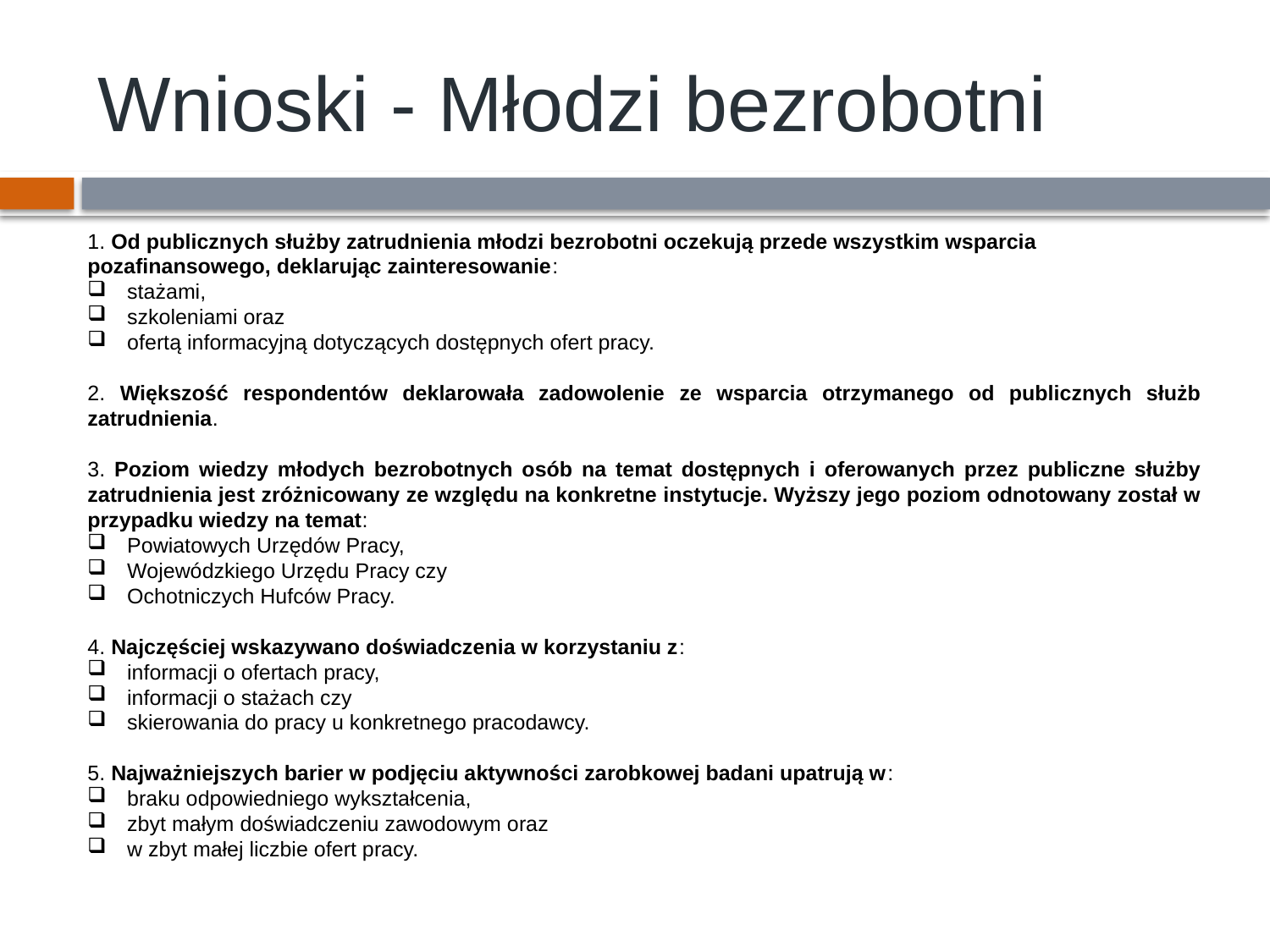

# Wnioski - Młodzi bezrobotni
1. Od publicznych służby zatrudnienia młodzi bezrobotni oczekują przede wszystkim wsparcia pozafinansowego, deklarując zainteresowanie:
stażami,
szkoleniami oraz
ofertą informacyjną dotyczących dostępnych ofert pracy.

2. Większość respondentów deklarowała zadowolenie ze wsparcia otrzymanego od publicznych służb zatrudnienia.

3. Poziom wiedzy młodych bezrobotnych osób na temat dostępnych i oferowanych przez publiczne służby zatrudnienia jest zróżnicowany ze względu na konkretne instytucje. Wyższy jego poziom odnotowany został w przypadku wiedzy na temat:
Powiatowych Urzędów Pracy,
Wojewódzkiego Urzędu Pracy czy
Ochotniczych Hufców Pracy.

4. Najczęściej wskazywano doświadczenia w korzystaniu z:
informacji o ofertach pracy,
informacji o stażach czy
skierowania do pracy u konkretnego pracodawcy.

5. Najważniejszych barier w podjęciu aktywności zarobkowej badani upatrują w:
braku odpowiedniego wykształcenia,
zbyt małym doświadczeniu zawodowym oraz
w zbyt małej liczbie ofert pracy.